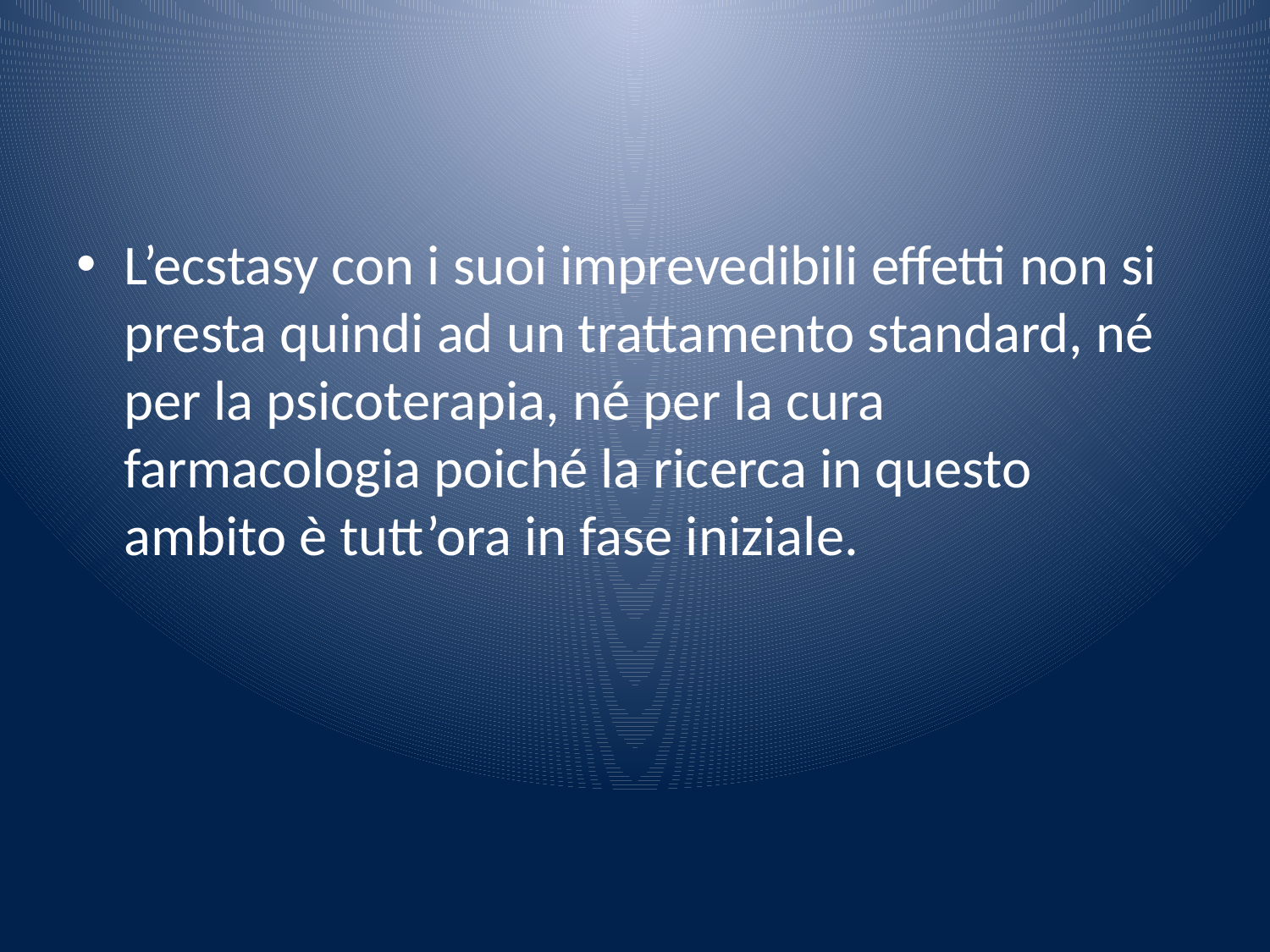

#
L’ecstasy con i suoi imprevedibili effetti non si presta quindi ad un trattamento standard, né per la psicoterapia, né per la cura farmacologia poiché la ricerca in questo ambito è tutt’ora in fase iniziale.